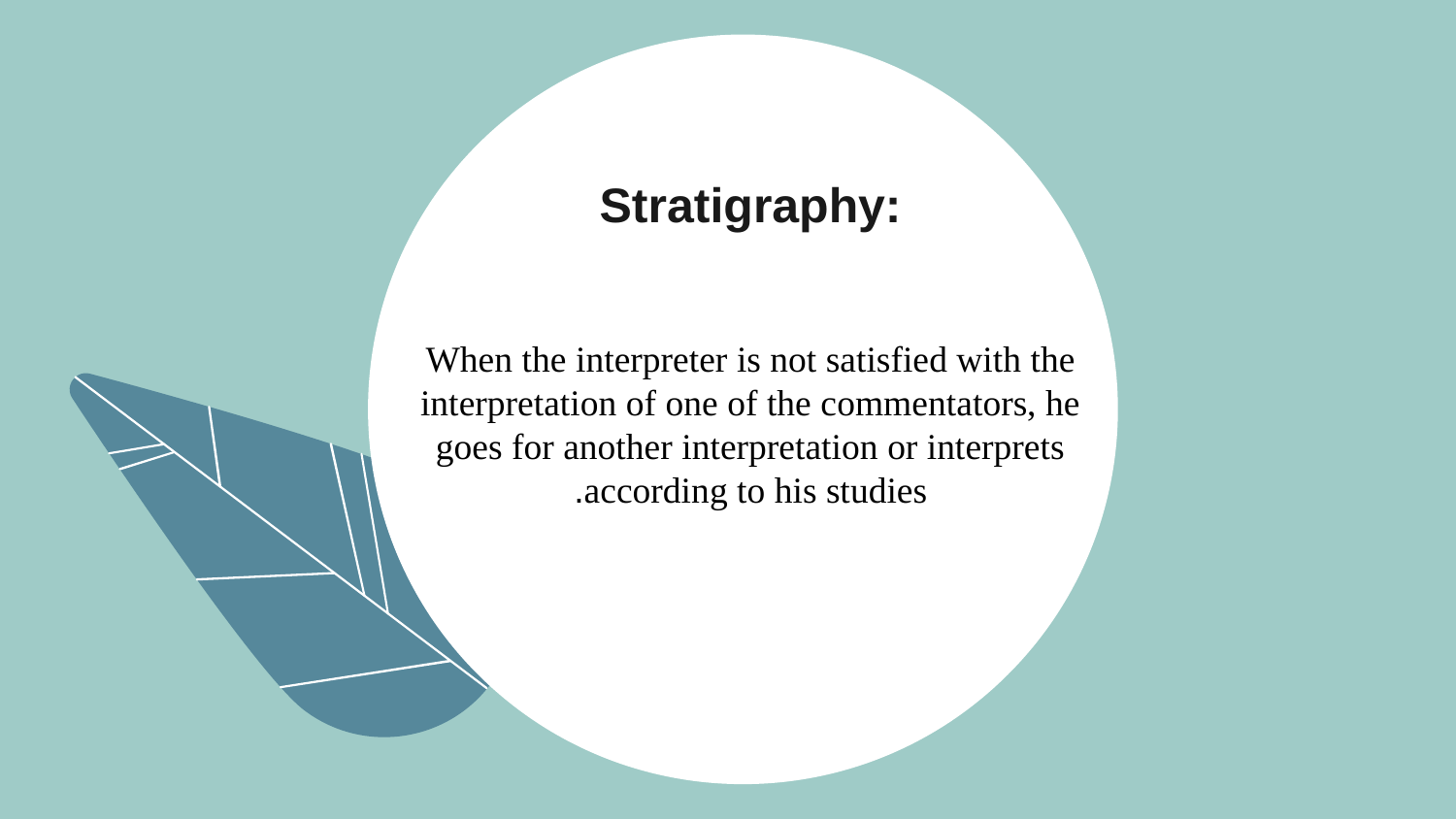

# Stratigraphy:
When the interpreter is not satisfied with the interpretation of one of the commentators, he goes for another interpretation or interprets according to his studies.